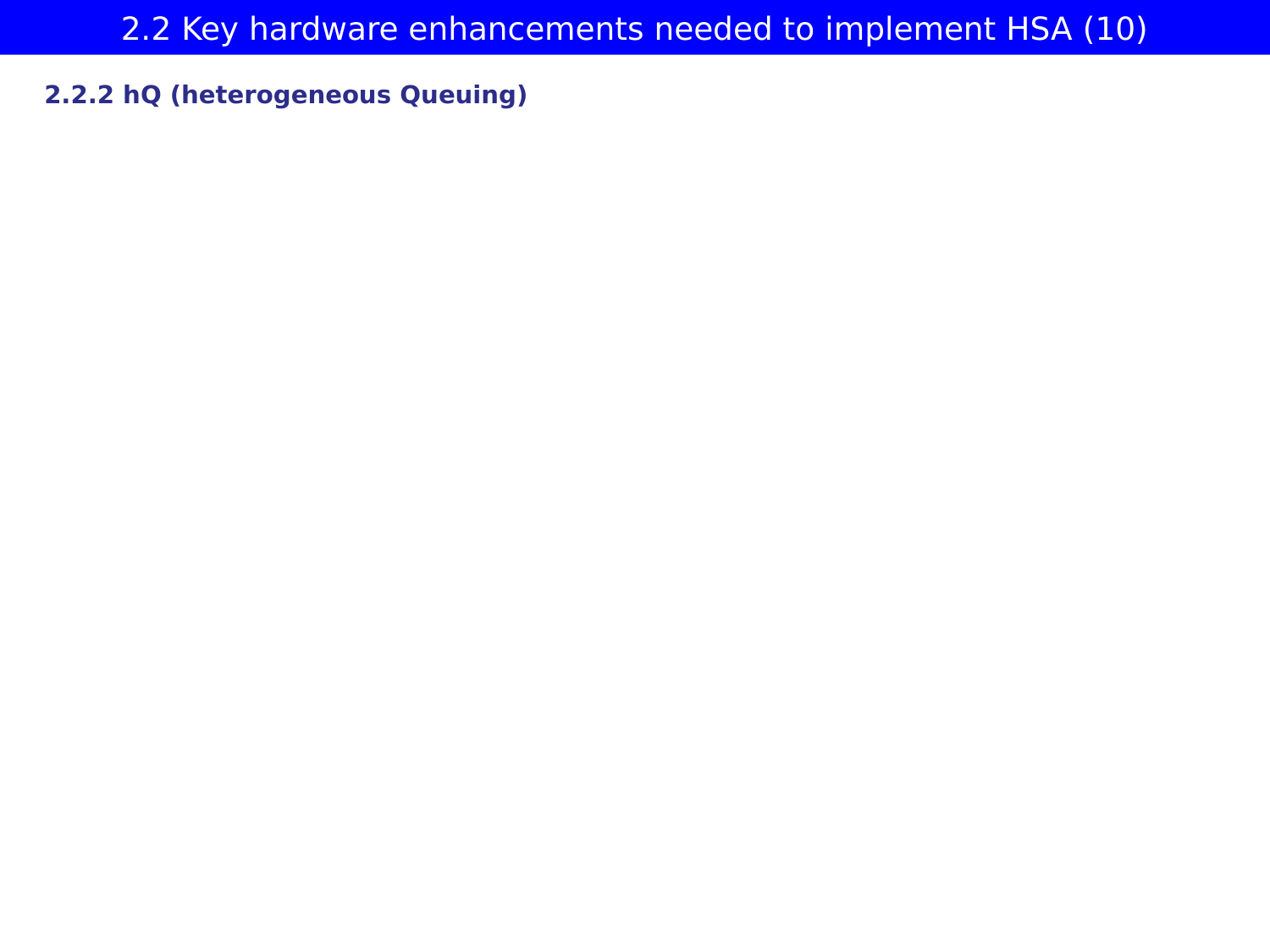

# 2.2 Key hardware enhancements needed to implement HSA (10)
2.2.2 hQ (heterogeneous Queuing)